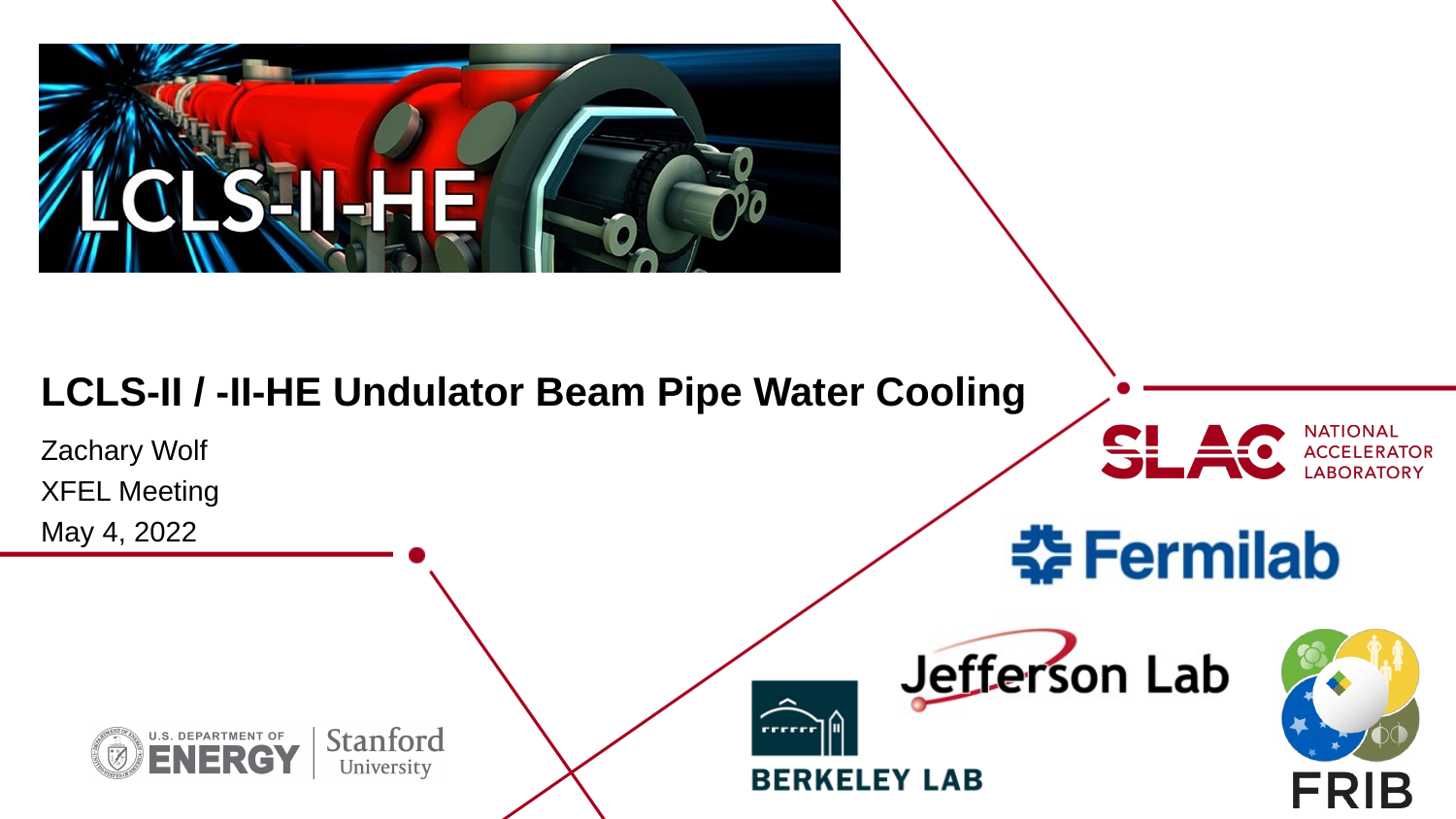

# LCLS-II / -II-HE Undulator Beam Pipe Water Cooling
Zachary Wolf
XFEL Meeting
May 4, 2022